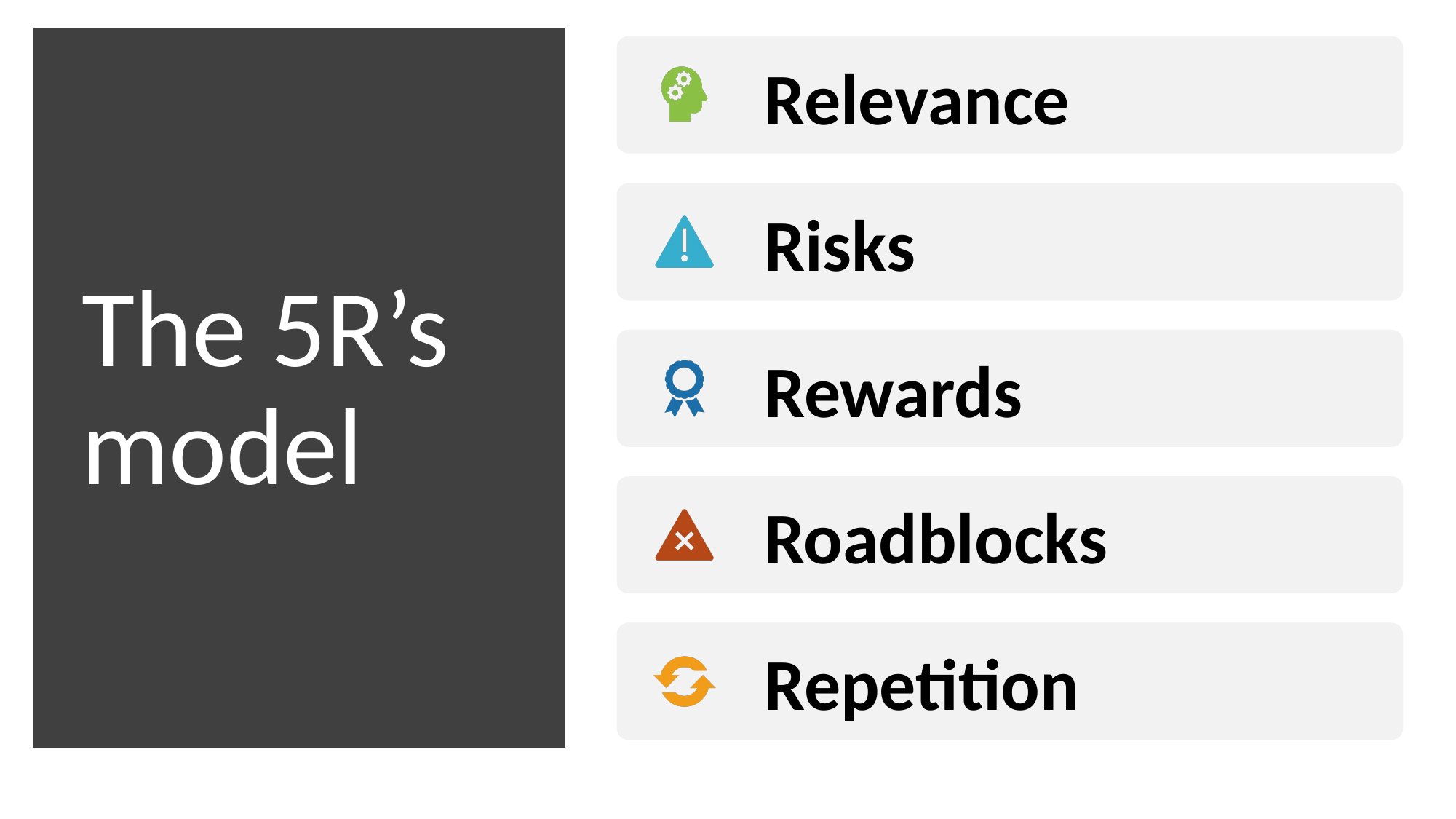

Relevance
Risks
Rewards
Roadblocks
Repetition
# The 5R’s model